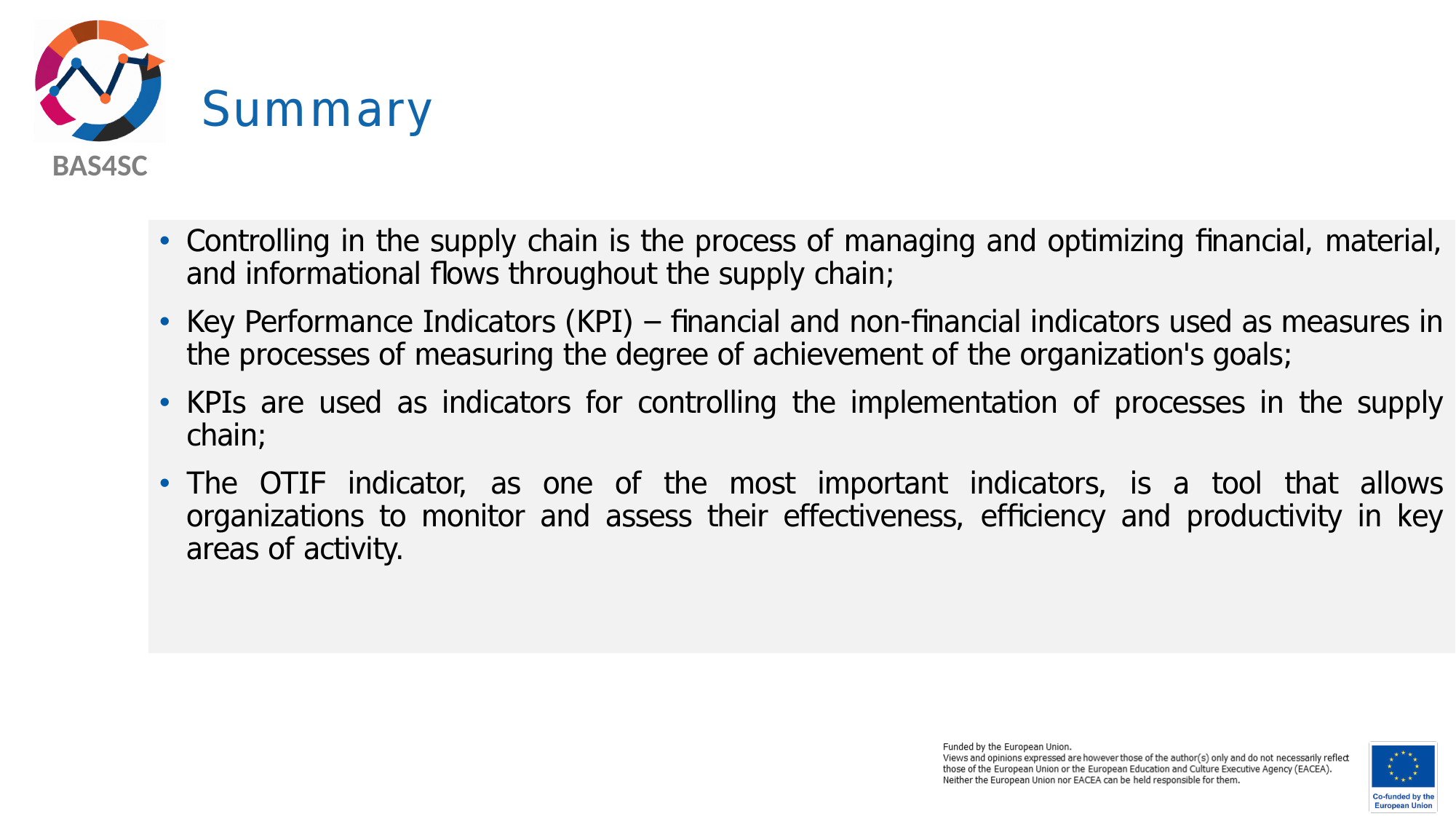

# Summary
Controlling in the supply chain is the process of managing and optimizing financial, material, and informational flows throughout the supply chain;
Key Performance Indicators (KPI) – financial and non-financial indicators used as measures in the processes of measuring the degree of achievement of the organization's goals;
KPIs are used as indicators for controlling the implementation of processes in the supply chain;
The OTIF indicator, as one of the most important indicators, is a tool that allows organizations to monitor and assess their effectiveness, efficiency and productivity in key areas of activity.